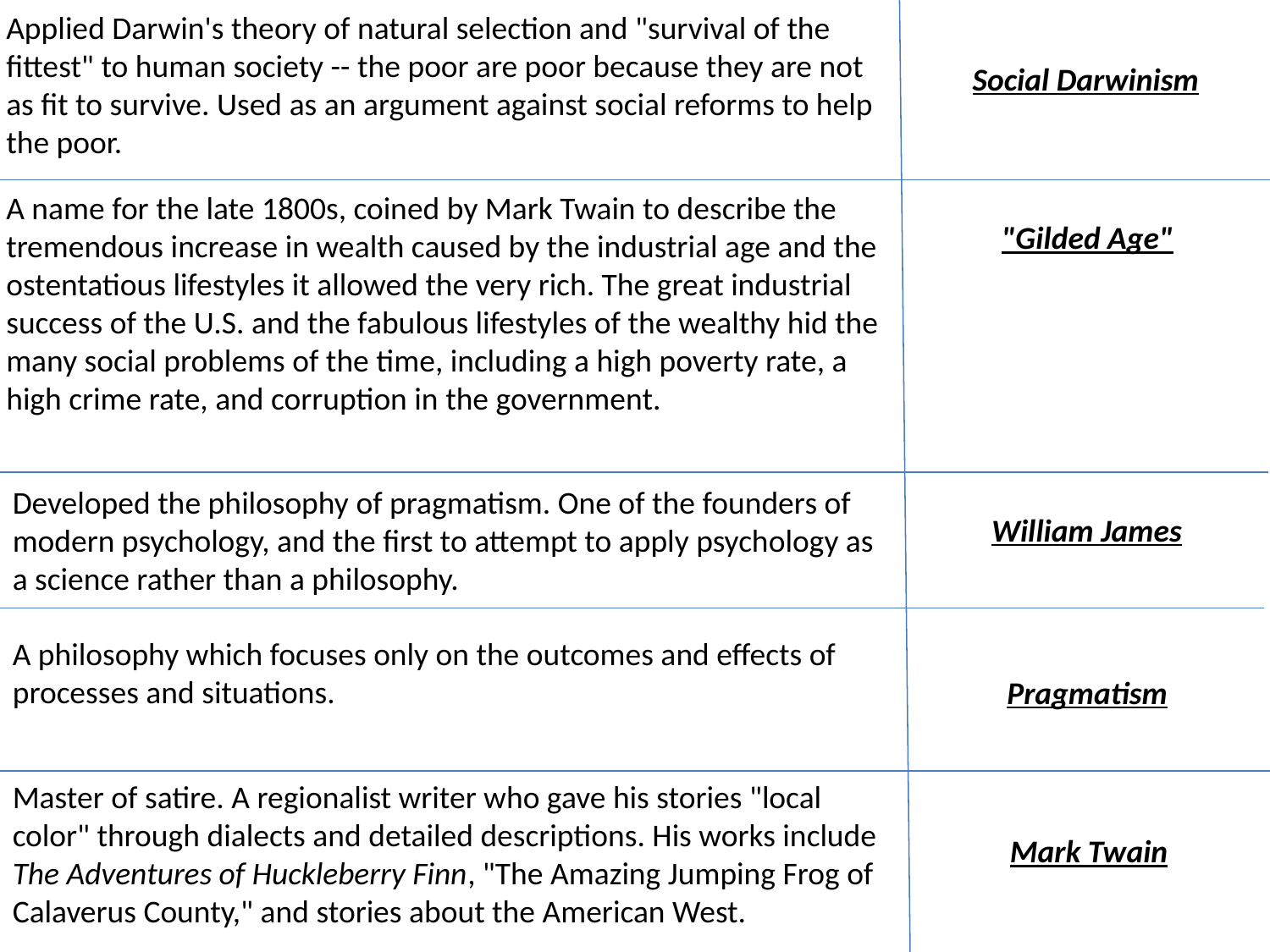

Applied Darwin's theory of natural selection and "survival of the fittest" to human society -- the poor are poor because they are not as fit to survive. Used as an argument against social reforms to help the poor.
Social Darwinism
A name for the late 1800s, coined by Mark Twain to describe the tremendous increase in wealth caused by the industrial age and the ostentatious lifestyles it allowed the very rich. The great industrial success of the U.S. and the fabulous lifestyles of the wealthy hid the many social problems of the time, including a high poverty rate, a high crime rate, and corruption in the government.
"Gilded Age"
Developed the philosophy of pragmatism. One of the founders of modern psychology, and the first to attempt to apply psychology as a science rather than a philosophy.
William James
A philosophy which focuses only on the outcomes and effects of processes and situations.
Pragmatism
Master of satire. A regionalist writer who gave his stories "local color" through dialects and detailed descriptions. His works include The Adventures of Huckleberry Finn, "The Amazing Jumping Frog of Calaverus County," and stories about the American West.
Mark Twain